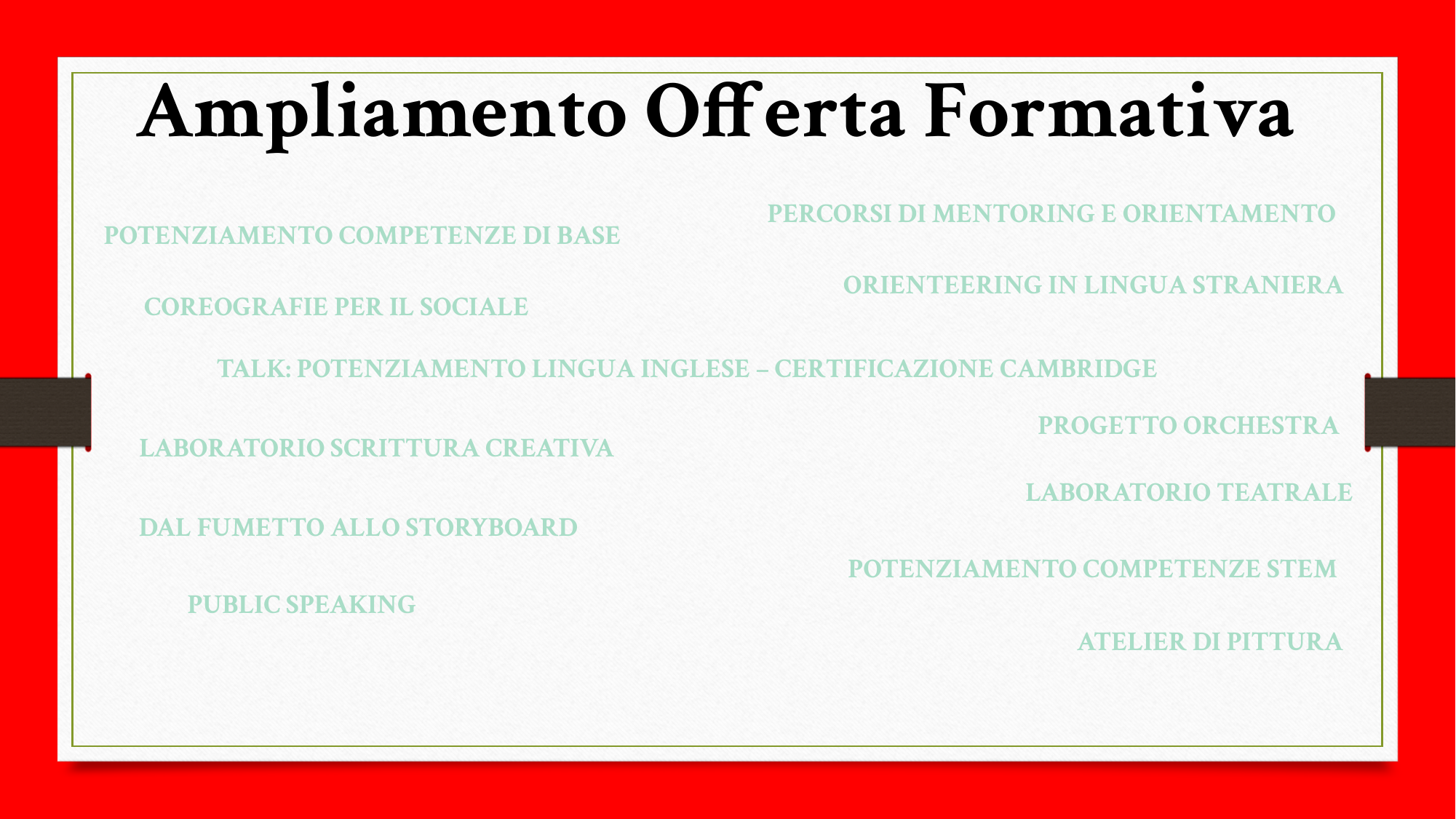

Ampliamento Offerta Formativa
PERCORSI DI MENTORING E ORIENTAMENTO
POTENZIAMENTO COMPETENZE DI BASE
ORIENTEERING IN LINGUA STRANIERA
COREOGRAFIE PER IL SOCIALE
TALK: POTENZIAMENTO LINGUA INGLESE – CERTIFICAZIONE CAMBRIDGE
PROGETTO ORCHESTRA
LABORATORIO SCRITTURA CREATIVA
LABORATORIO TEATRALE
DAL FUMETTO ALLO STORYBOARD
POTENZIAMENTO COMPETENZE STEM
PUBLIC SPEAKING
ATELIER DI PITTURA